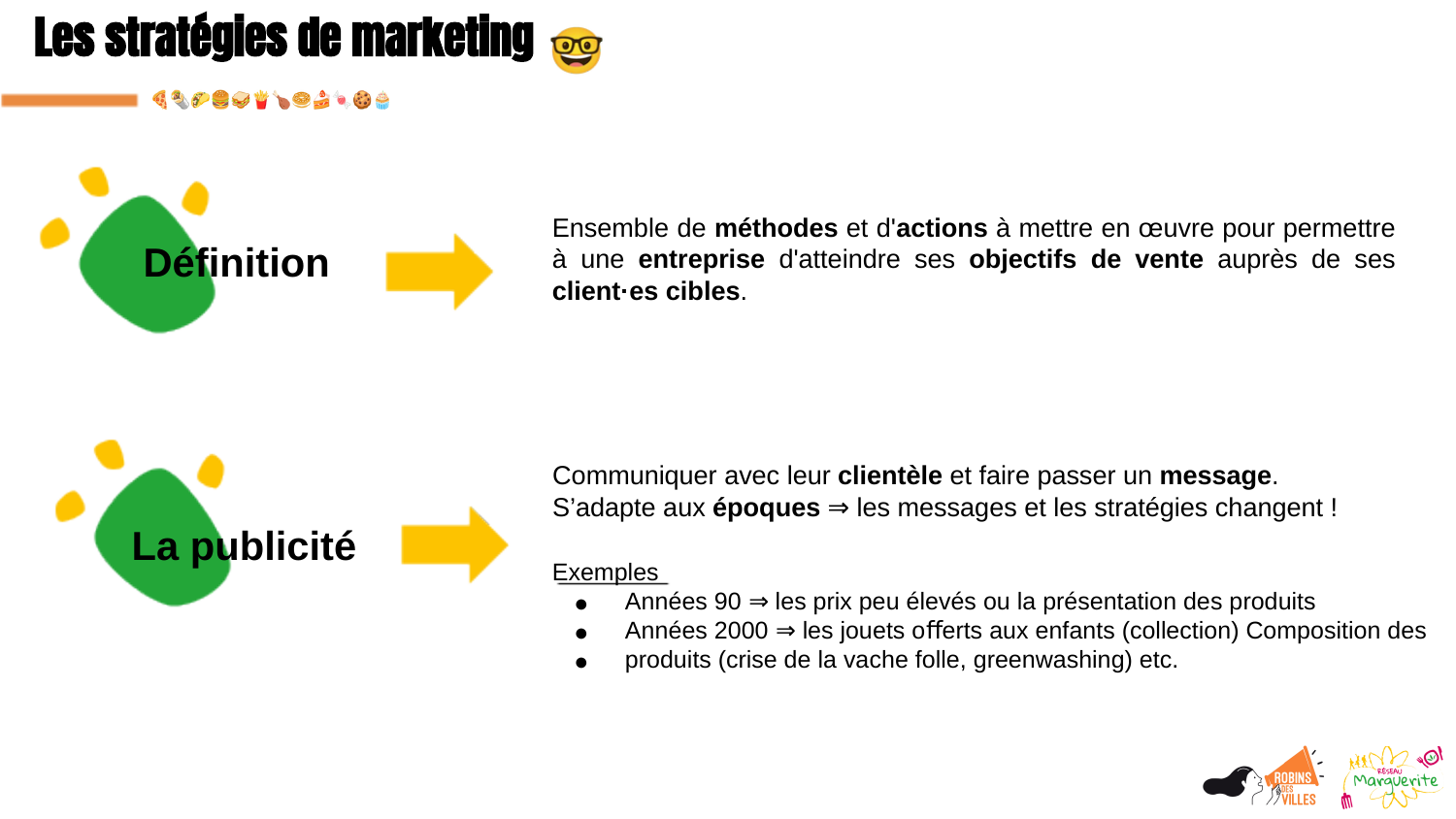

Les stratégies de marketing

Ensemble de méthodes et d'actions à mettre en œuvre pour permettre à une entreprise d'atteindre ses objectifs de vente auprès de ses client·es cibles.
Définition

Communiquer avec leur clientèle et faire passer un message. S’adapte aux époques ⇒ les messages et les stratégies changent !
La publicité
Exemples

Années 90 ⇒ les prix peu élevés ou la présentation des produits
Années 2000 ⇒ les jouets oﬀerts aux enfants (collection) Composition des produits (crise de la vache folle, greenwashing) etc.
● ● ●